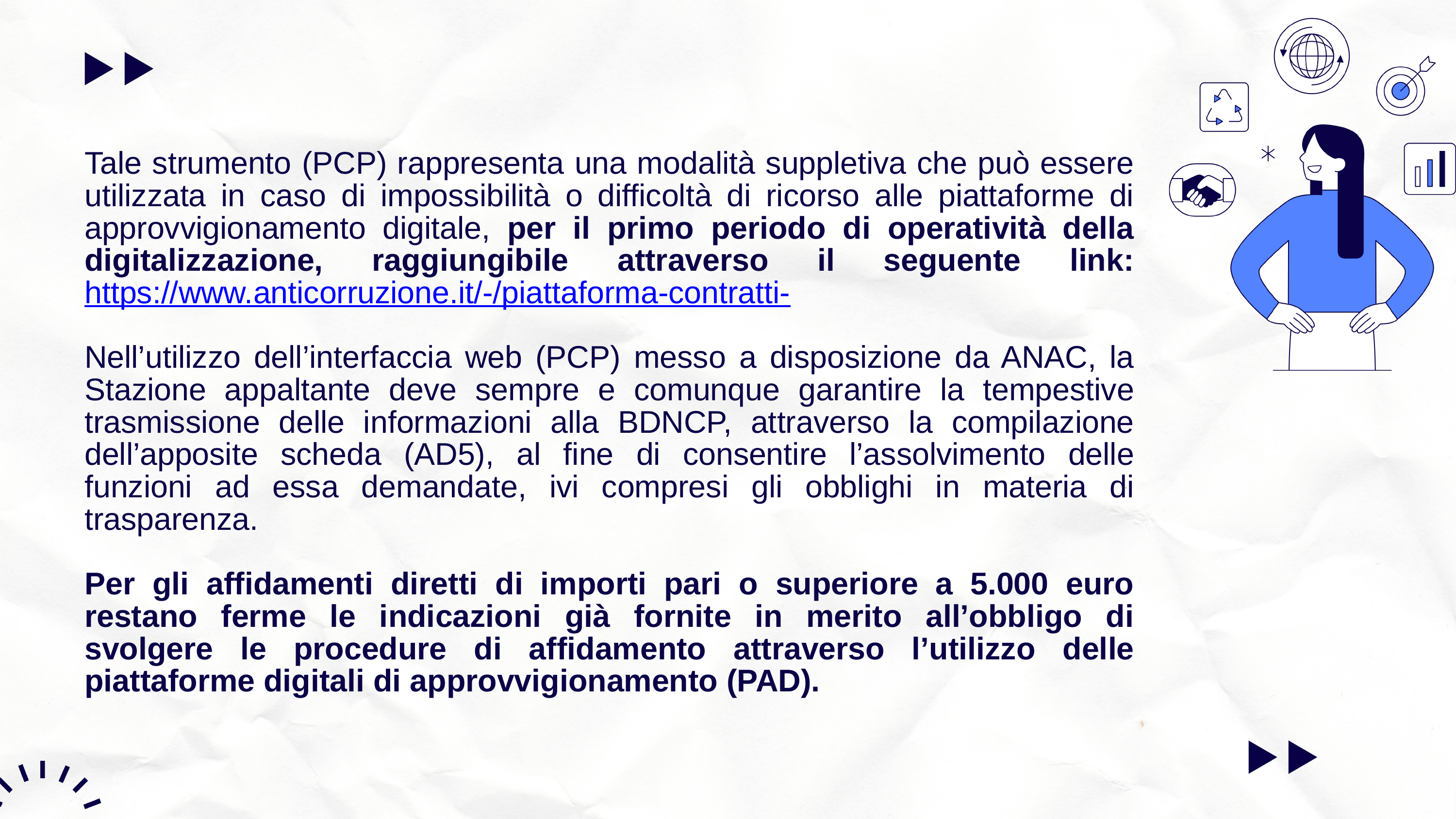

Tale strumento (PCP) rappresenta una modalità suppletiva che può essere utilizzata in caso di impossibilità o difficoltà di ricorso alle piattaforme di approvvigionamento digitale, per il primo periodo di operatività della digitalizzazione, raggiungibile attraverso il seguente link: https://www.anticorruzione.it/-/piattaforma-contratti-

Nell’utilizzo dell’interfaccia web (PCP) messo a disposizione da ANAC, la Stazione appaltante deve sempre e comunque garantire la tempestive trasmissione delle informazioni alla BDNCP, attraverso la compilazione dell’apposite scheda (AD5), al fine di consentire l’assolvimento delle funzioni ad essa demandate, ivi compresi gli obblighi in materia di trasparenza.

Per gli affidamenti diretti di importi pari o superiore a 5.000 euro restano ferme le indicazioni già fornite in merito all’obbligo di svolgere le procedure di affidamento attraverso l’utilizzo delle piattaforme digitali di approvvigionamento (PAD).